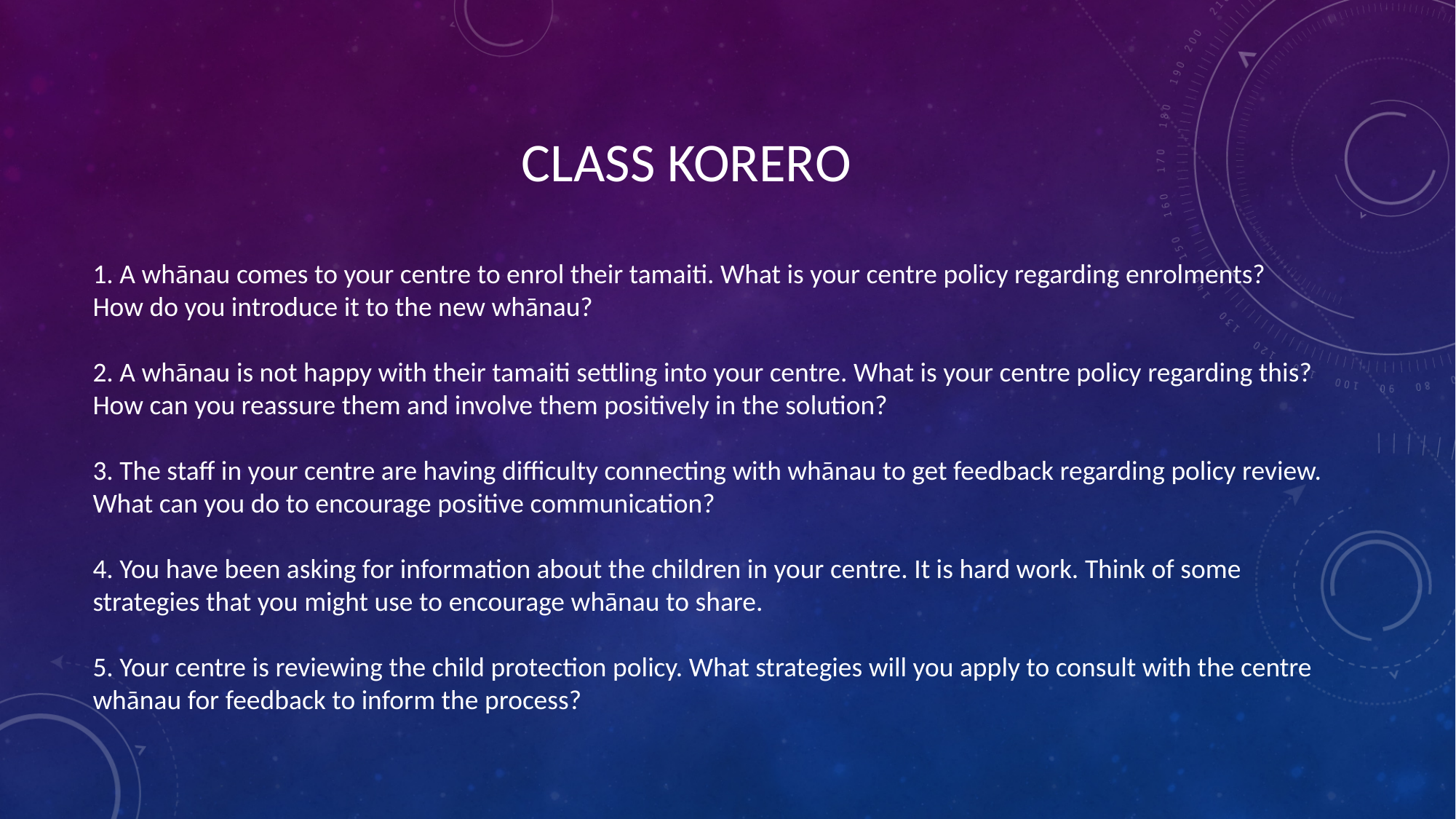

# class korero

1. A whānau comes to your centre to enrol their tamaiti. What is your centre policy regarding enrolments? How do you introduce it to the new whānau?

2. A whānau is not happy with their tamaiti settling into your centre. What is your centre policy regarding this? How can you reassure them and involve them positively in the solution?

3. The staff in your centre are having difficulty connecting with whānau to get feedback regarding policy review. What can you do to encourage positive communication?

4. You have been asking for information about the children in your centre. It is hard work. Think of some strategies that you might use to encourage whānau to share.

5. Your centre is reviewing the child protection policy. What strategies will you apply to consult with the centre whānau for feedback to inform the process?